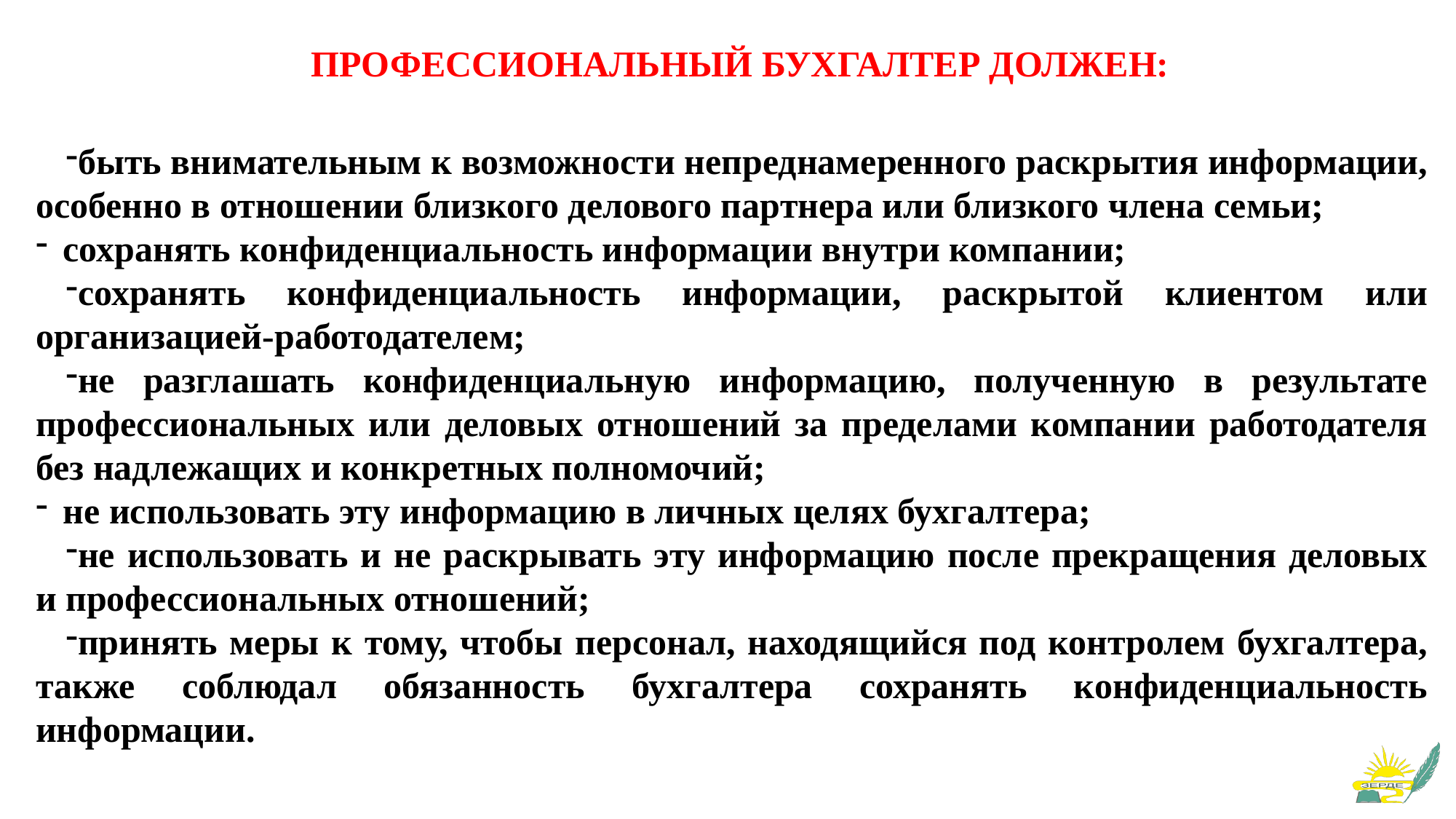

# ПРОФЕССИОНАЛЬНЫЙ БУХГАЛТЕР ДОЛЖЕН:
быть внимательным к возможности непреднамеренного раскрытия информации, особенно в отношении близкого делового партнера или близкого члена семьи;
сохранять конфиденциальность информации внутри компании;
сохранять конфиденциальность информации, раскрытой клиентом или организацией-работодателем;
не разглашать конфиденциальную информацию, полученную в результате профессиональных или деловых отношений за пределами компании работодателя без надлежащих и конкретных полномочий;
не использовать эту информацию в личных целях бухгалтера;
не использовать и не раскрывать эту информацию после прекращения деловых и профессиональных отношений;
принять меры к тому, чтобы персонал, находящийся под контролем бухгалтера, также соблюдал обязанность бухгалтера сохранять конфиденциальность информации.